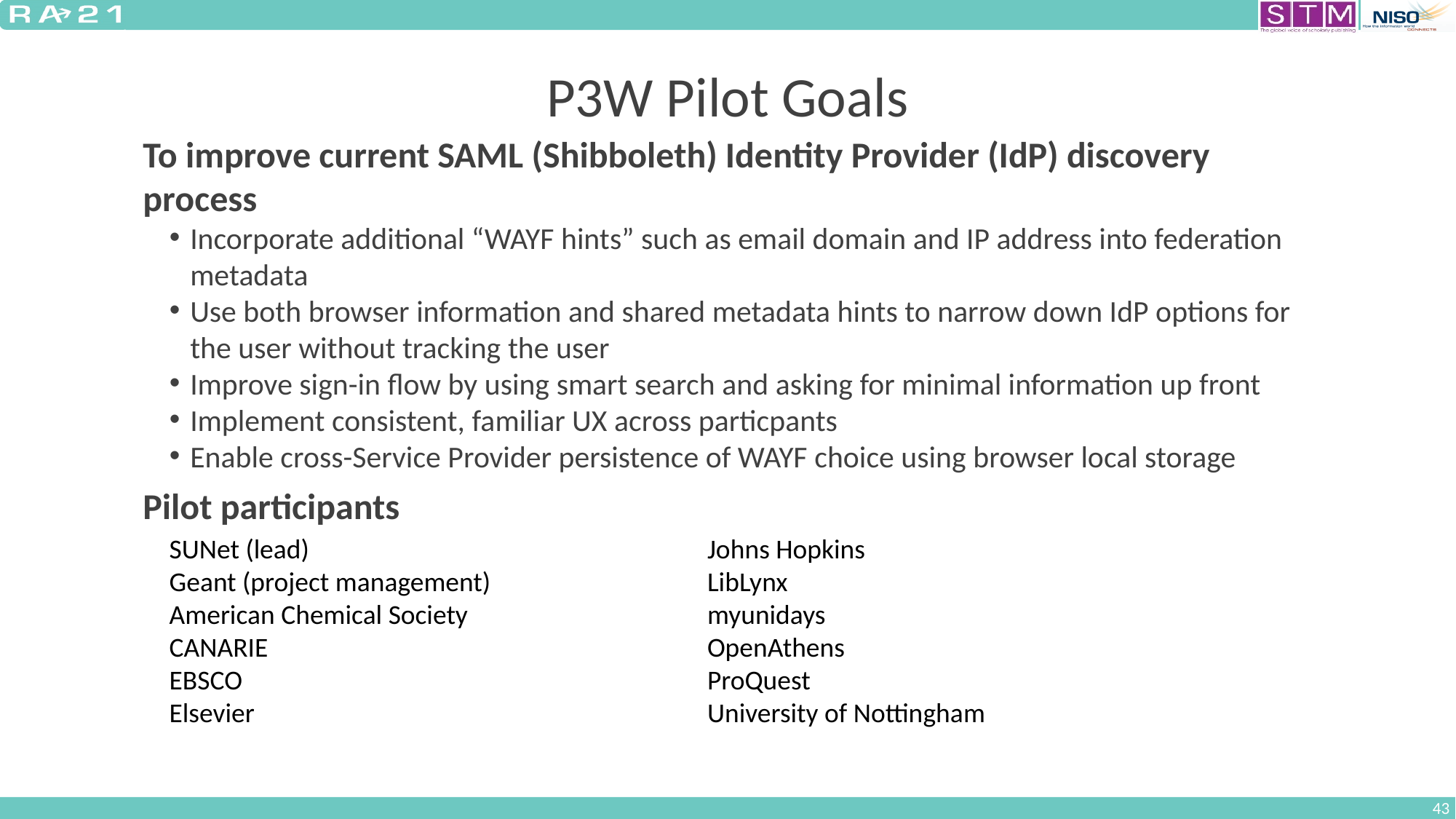

# P3W Pilot Goals
To improve current SAML (Shibboleth) Identity Provider (IdP) discovery process
Incorporate additional “WAYF hints” such as email domain and IP address into federation metadata
Use both browser information and shared metadata hints to narrow down IdP options for the user without tracking the user
Improve sign-in flow by using smart search and asking for minimal information up front
Implement consistent, familiar UX across particpants
Enable cross-Service Provider persistence of WAYF choice using browser local storage
Pilot participants

SUNet (lead)
Geant (project management)
American Chemical Society
CANARIE
EBSCO
Elsevier
Johns Hopkins
LibLynx
myunidays
OpenAthens
ProQuest
University of Nottingham
43